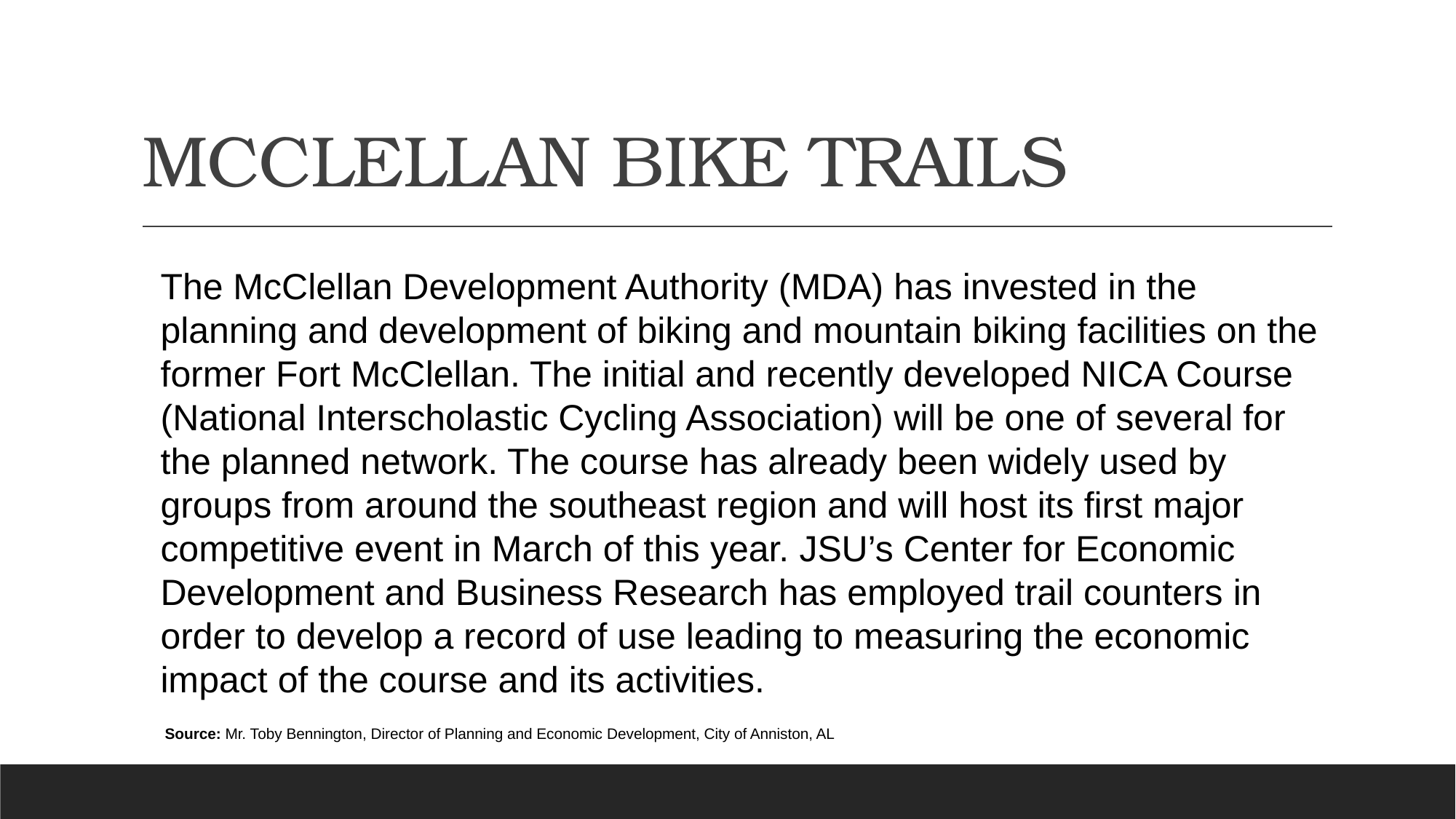

# MCCLELLAN BIKE TRAILS
The McClellan Development Authority (MDA) has invested in the planning and development of biking and mountain biking facilities on the former Fort McClellan. The initial and recently developed NICA Course (National Interscholastic Cycling Association) will be one of several for the planned network. The course has already been widely used by groups from around the southeast region and will host its first major competitive event in March of this year. JSU’s Center for Economic Development and Business Research has employed trail counters in order to develop a record of use leading to measuring the economic impact of the course and its activities.

Source: Mr. Toby Bennington, Director of Planning and Economic Development, City of Anniston, AL